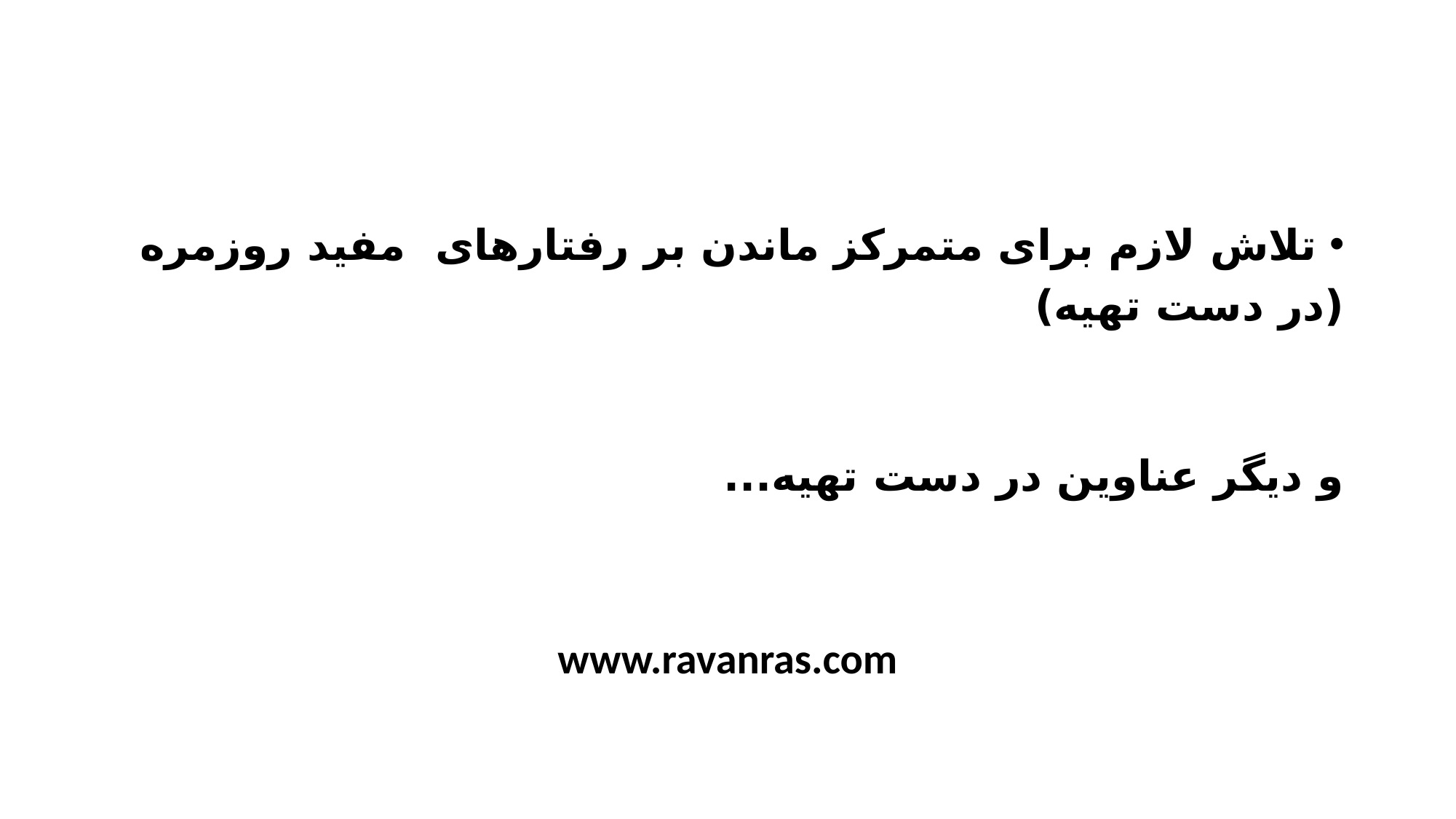

تلاش لازم برای متمرکز ماندن بر رفتارهای  مفید روزمره
(در دست تهیه)

و دیگر عناوین در دست تهیه...

www.ravanras.com